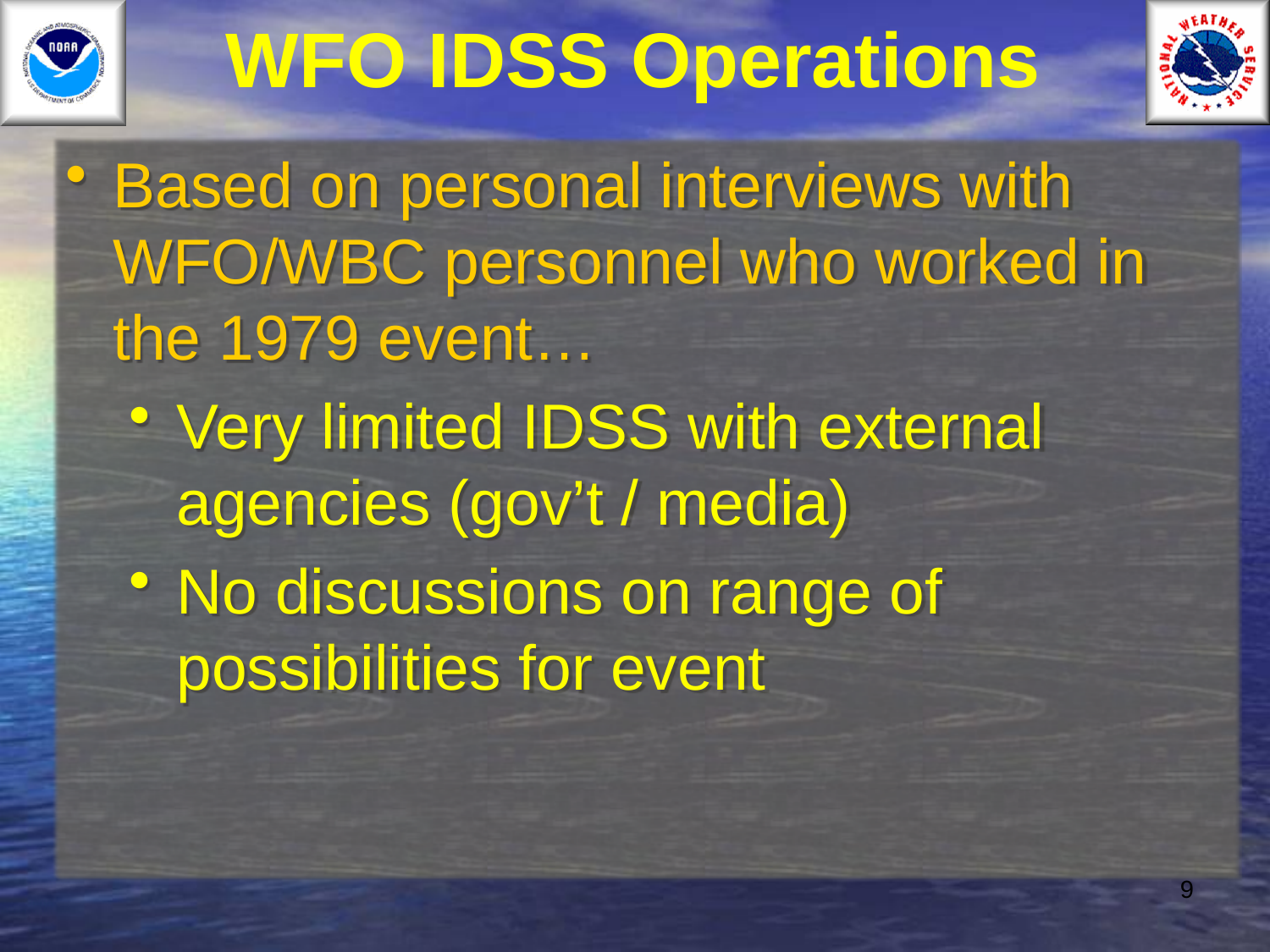

# WFO IDSS Operations
Based on personal interviews with WFO/WBC personnel who worked in the 1979 event…
Very limited IDSS with external agencies (gov’t / media)
No discussions on range of possibilities for event
9